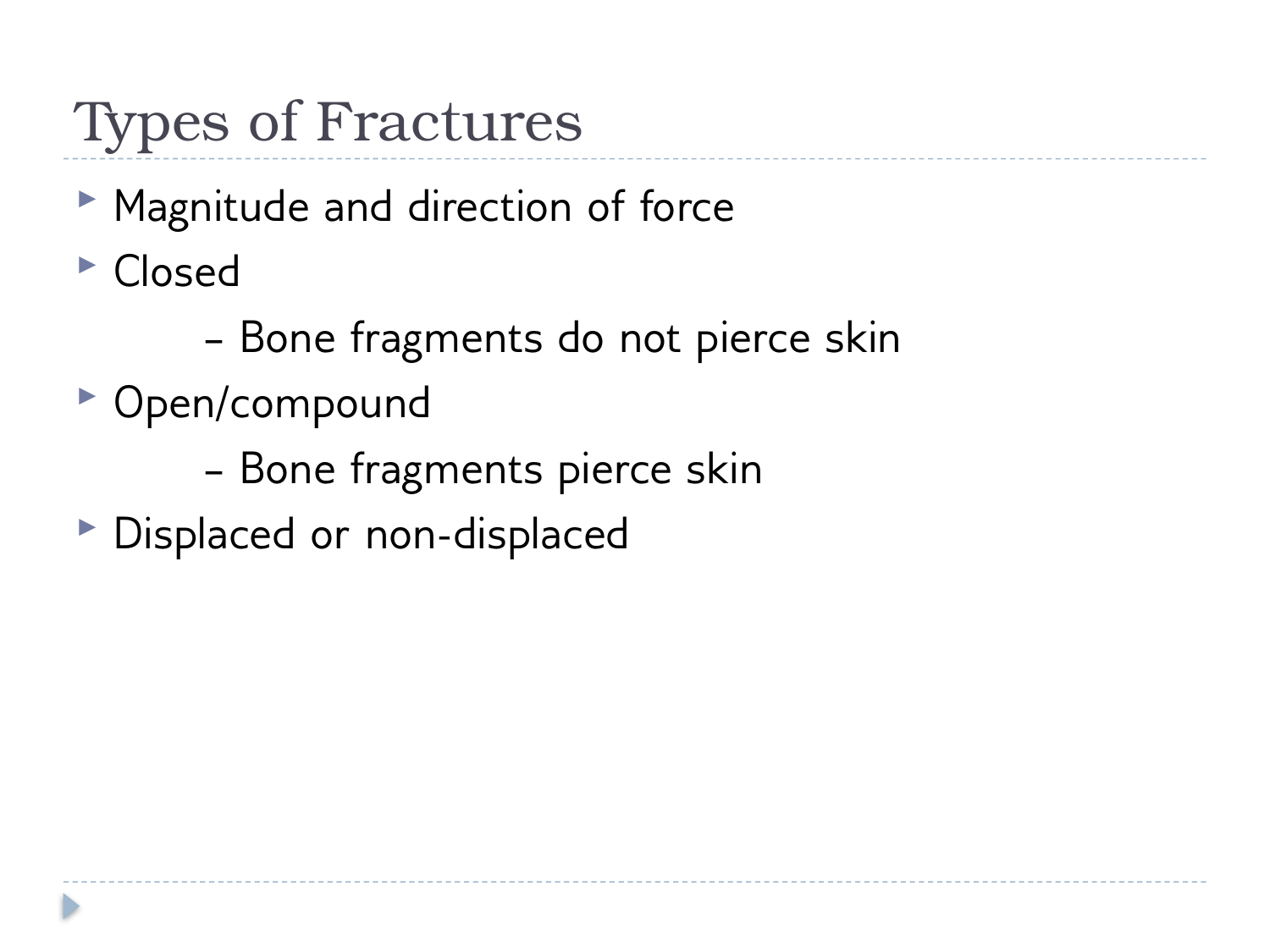

# Types of Fractures
Magnitude and direction of force
Closed
	– Bone fragments do not pierce skin
Open/compound
	– Bone fragments pierce skin
Displaced or non-displaced